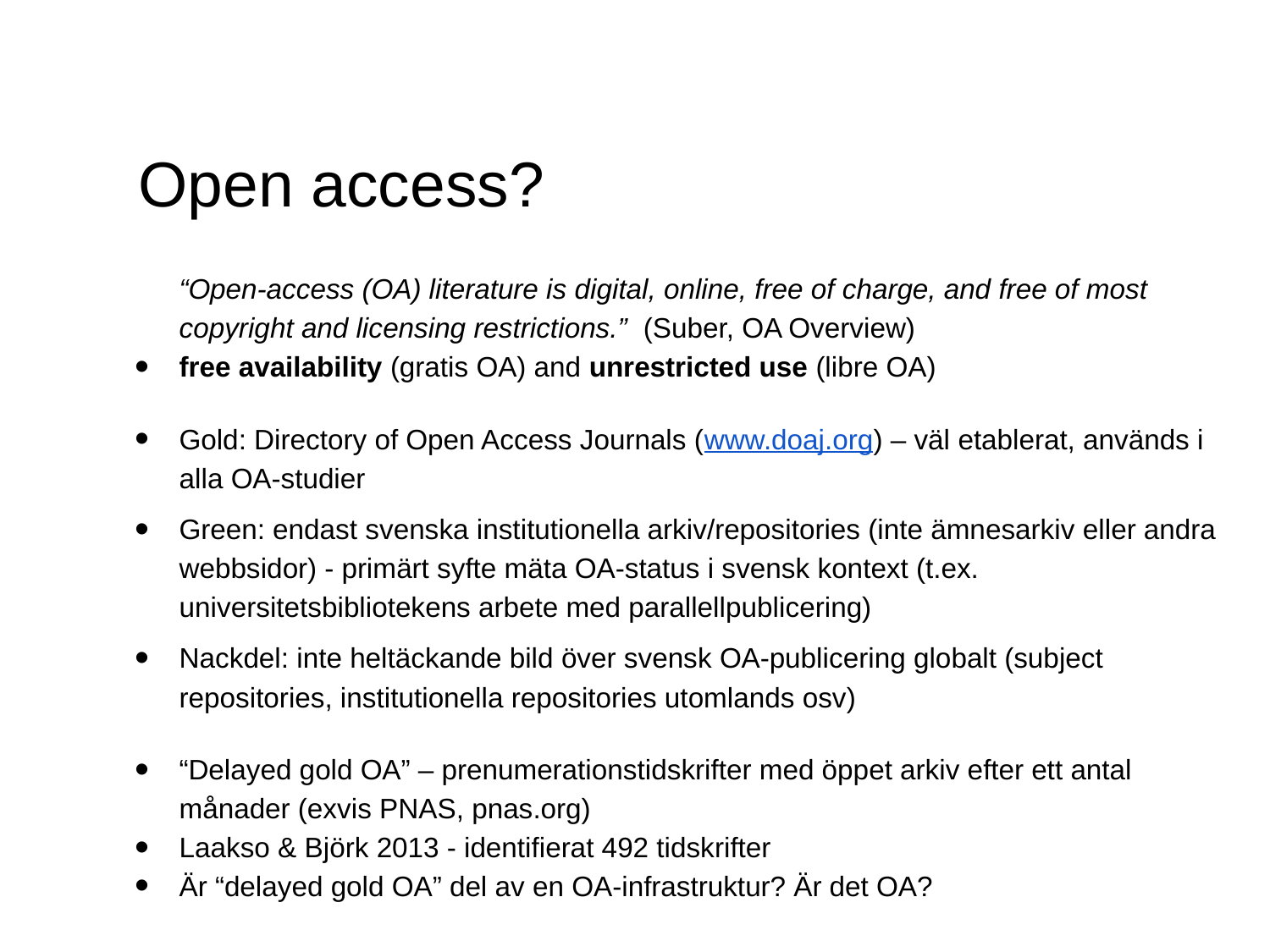

Open access?
“Open-access (OA) literature is digital, online, free of charge, and free of most copyright and licensing restrictions.”  (Suber, OA Overview)
free availability (gratis OA) and unrestricted use (libre OA)

Gold: Directory of Open Access Journals (www.doaj.org) – väl etablerat, används i alla OA-studier
Green: endast svenska institutionella arkiv/repositories (inte ämnesarkiv eller andra webbsidor) - primärt syfte mäta OA-status i svensk kontext (t.ex. universitetsbibliotekens arbete med parallellpublicering)
Nackdel: inte heltäckande bild över svensk OA-publicering globalt (subject repositories, institutionella repositories utomlands osv)

“Delayed gold OA” – prenumerationstidskrifter med öppet arkiv efter ett antal månader (exvis PNAS, pnas.org)
Laakso & Björk 2013 - identifierat 492 tidskrifter
Är “delayed gold OA” del av en OA-infrastruktur? Är det OA?